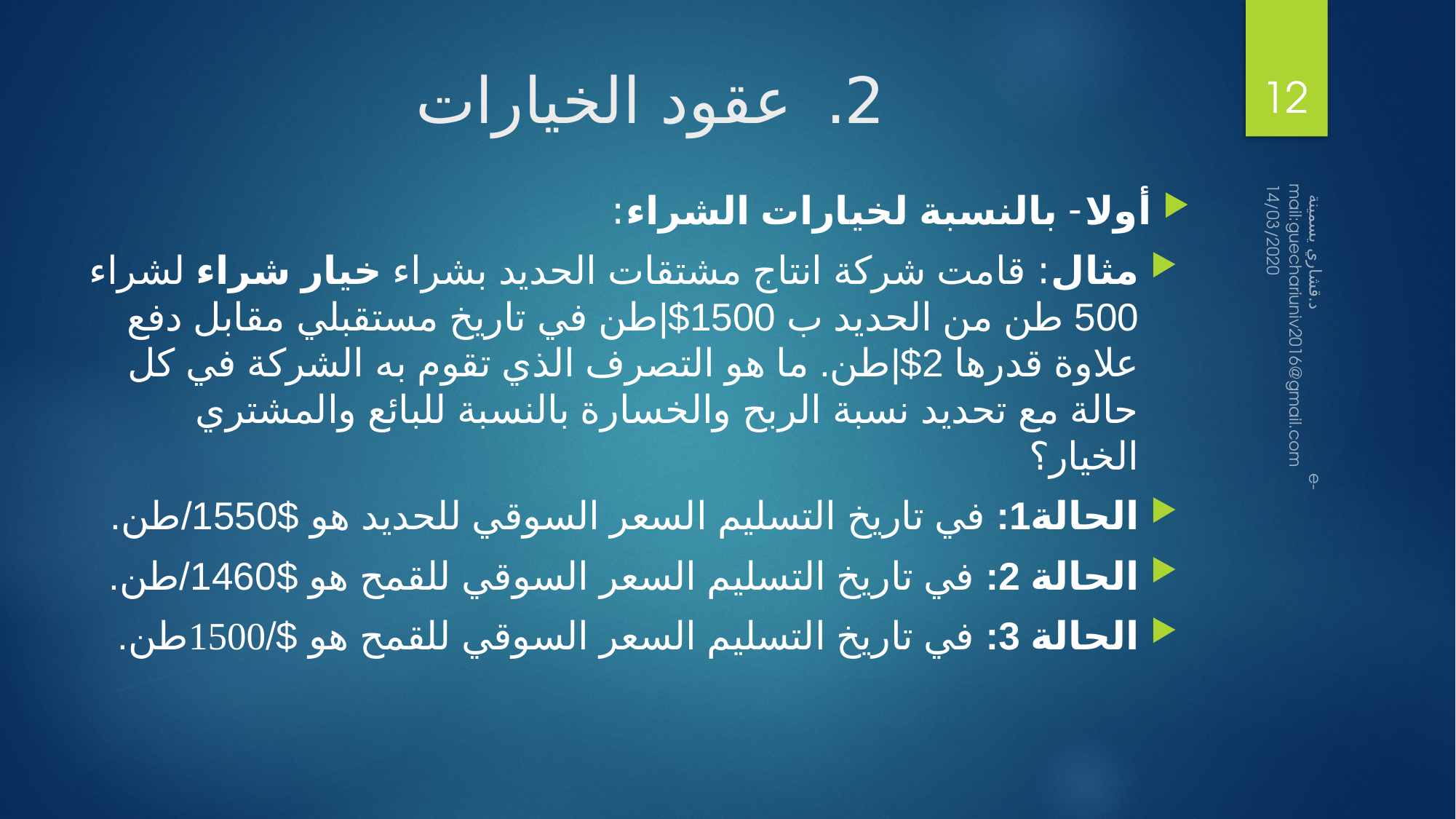

12
# عقود الخيارات
أولا- بالنسبة لخيارات الشراء:
مثال: قامت شركة انتاج مشتقات الحديد بشراء خيار شراء لشراء 500 طن من الحديد ب 1500$|طن في تاريخ مستقبلي مقابل دفع علاوة قدرها 2$|طن. ما هو التصرف الذي تقوم به الشركة في كل حالة مع تحديد نسبة الربح والخسارة بالنسبة للبائع والمشتري الخيار؟
الحالة1: في تاريخ التسليم السعر السوقي للحديد هو $1550/طن.
الحالة 2: في تاريخ التسليم السعر السوقي للقمح هو $1460/طن.
الحالة 3: في تاريخ التسليم السعر السوقي للقمح هو $1500/طن.

14/03/2020
  د.قشاري يسمينة                               e-mail:guechariuniv2016@gmail.com